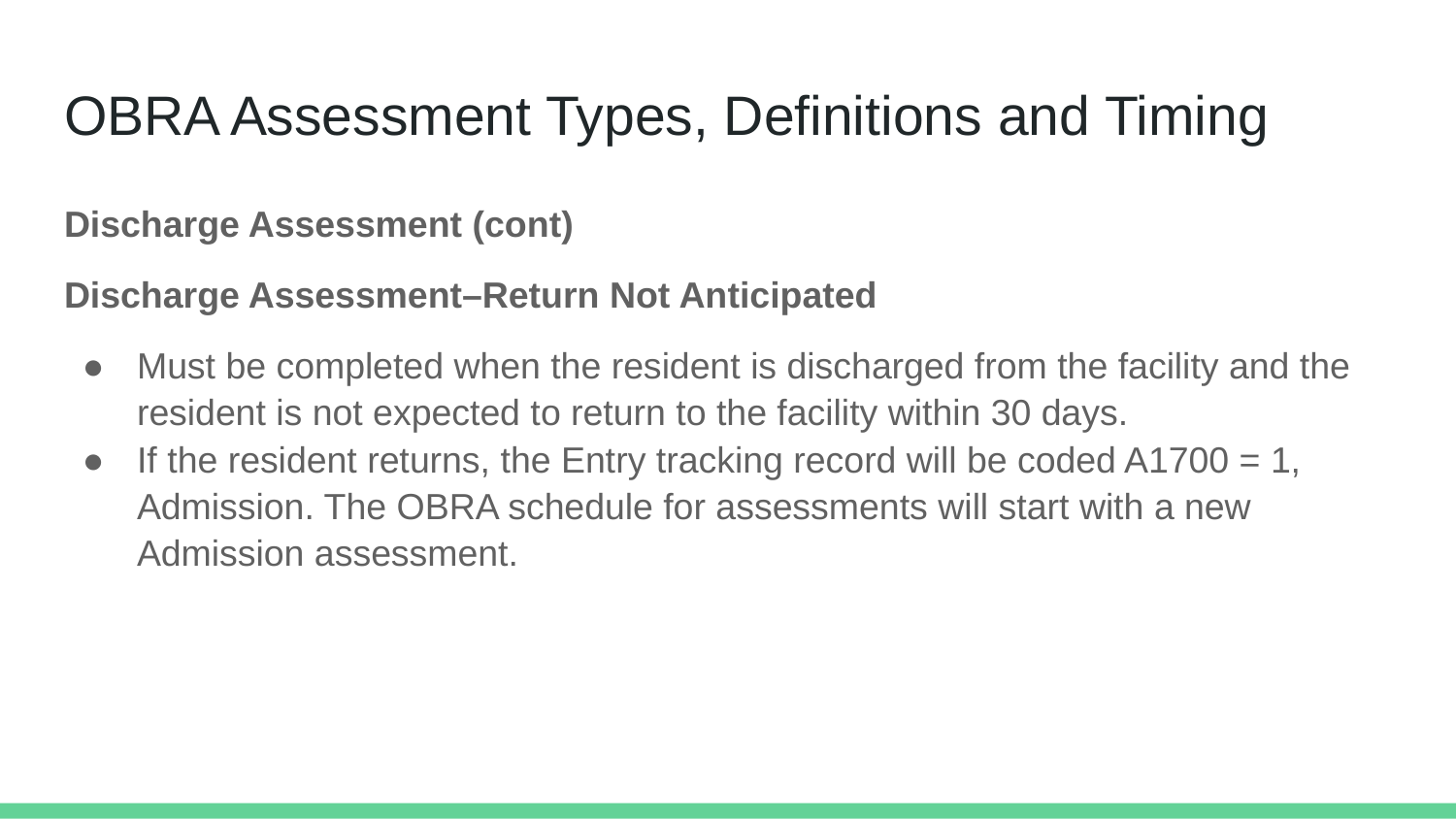

# OBRA Assessment Types, Definitions and Timing

Discharge Assessment (cont)
Discharge Assessment–Return Not Anticipated
Must be completed when the resident is discharged from the facility and the resident is not expected to return to the facility within 30 days.
If the resident returns, the Entry tracking record will be coded A1700 = 1, Admission. The OBRA schedule for assessments will start with a new Admission assessment.